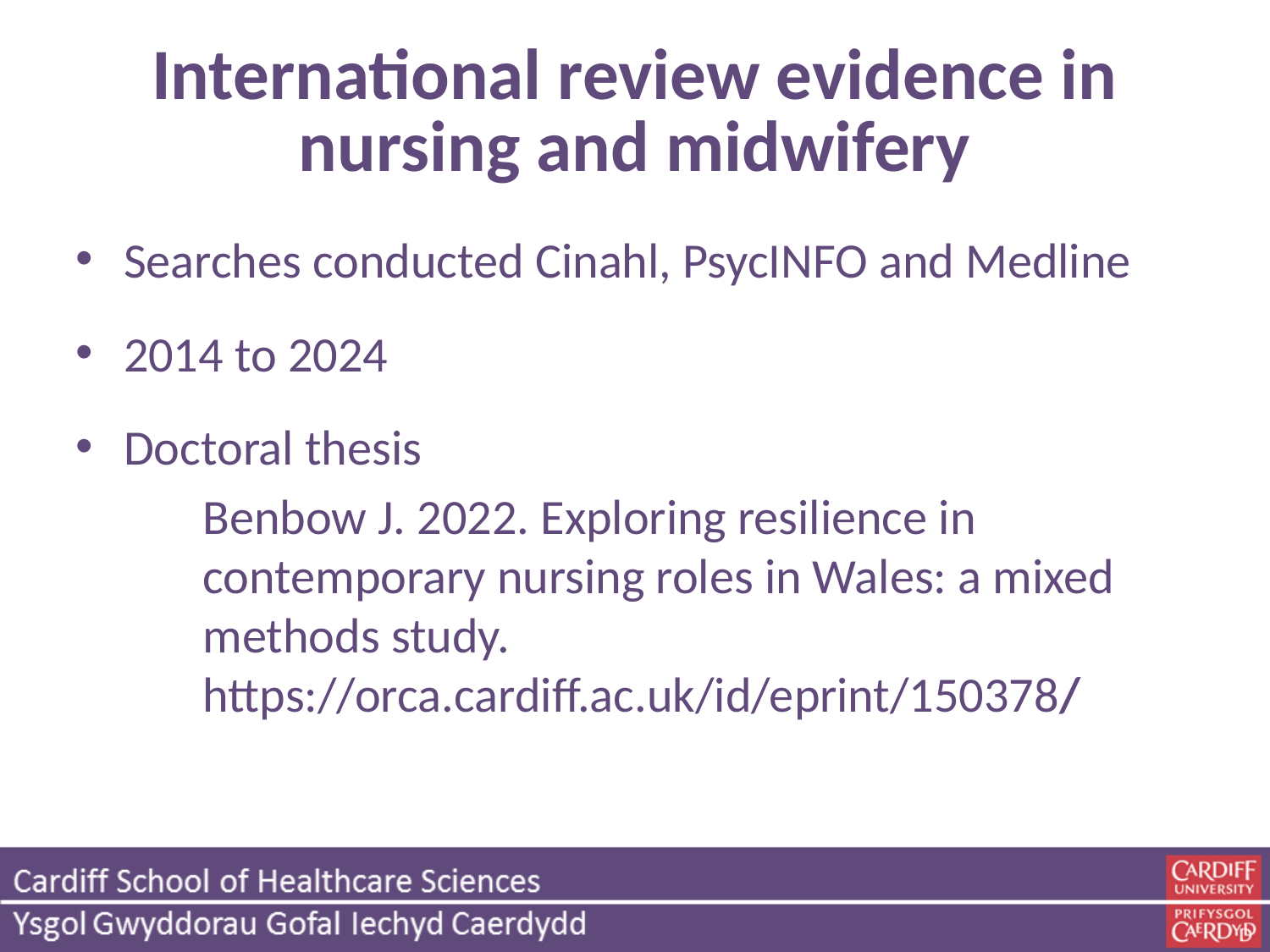

# International review evidence in nursing and midwifery

Searches conducted Cinahl, PsycINFO and Medline

2014 to 2024

Doctoral thesis
Benbow J. 2022. Exploring resilience in contemporary nursing roles in Wales: a mixed methods study. https://orca.cardiff.ac.uk/id/eprint/150378/